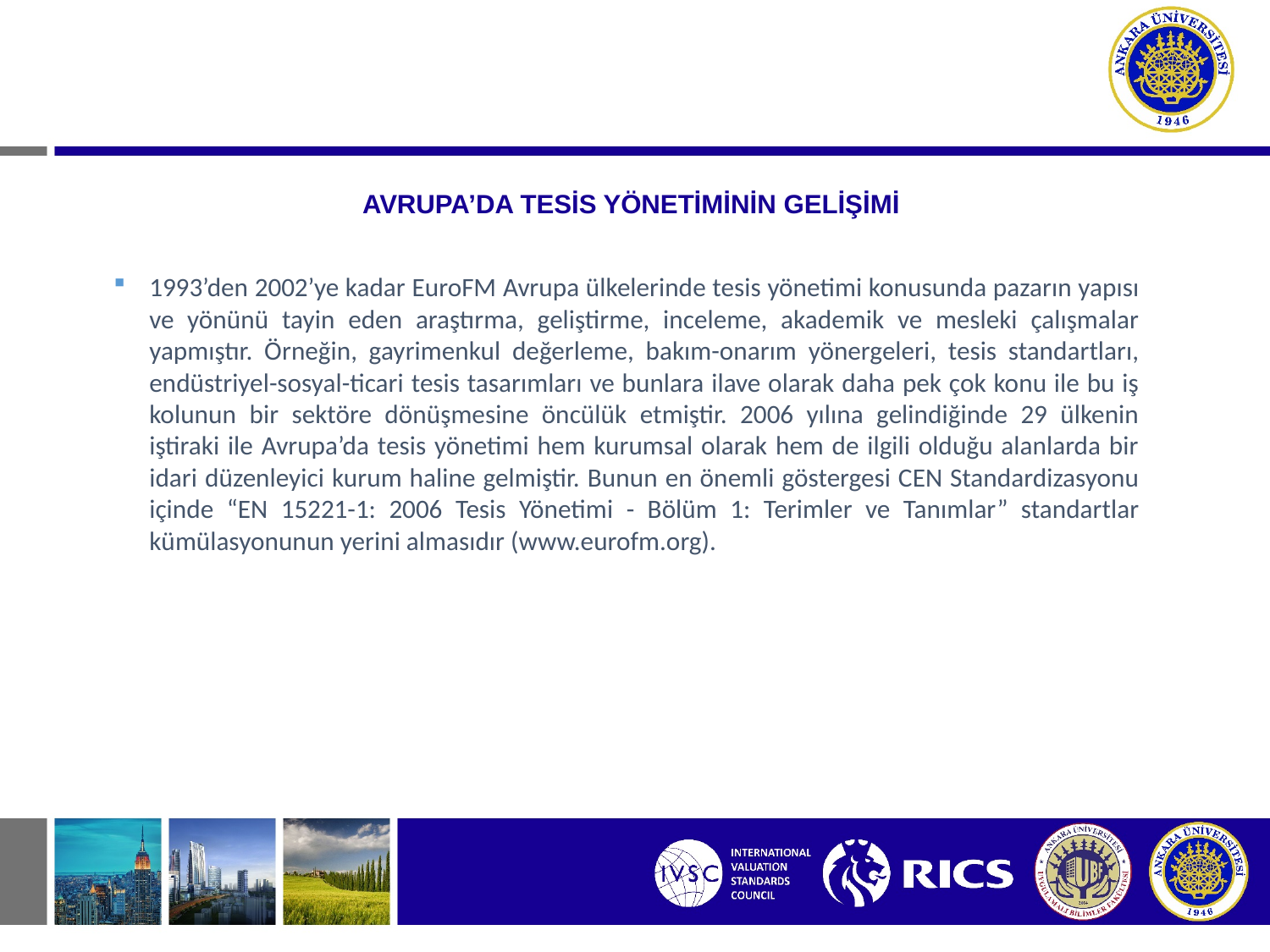

# AVRUPA’DA TESİS YÖNETİMİNİN GELİŞİMİ
1993’den 2002’ye kadar EuroFM Avrupa ülkelerinde tesis yönetimi konusunda pazarın yapısı ve yönünü tayin eden araştırma, geliştirme, inceleme, akademik ve mesleki çalışmalar yapmıştır. Örneğin, gayrimenkul değerleme, bakım-onarım yönergeleri, tesis standartları, endüstriyel-sosyal-ticari tesis tasarımları ve bunlara ilave olarak daha pek çok konu ile bu iş kolunun bir sektöre dönüşmesine öncülük etmiştir. 2006 yılına gelindiğinde 29 ülkenin iştiraki ile Avrupa’da tesis yönetimi hem kurumsal olarak hem de ilgili olduğu alanlarda bir idari düzenleyici kurum haline gelmiştir. Bunun en önemli göstergesi CEN Standardizasyonu içinde “EN 15221-1: 2006 Tesis Yönetimi - Bölüm 1: Terimler ve Tanımlar” standartlar kümülasyonunun yerini almasıdır (www.eurofm.org).